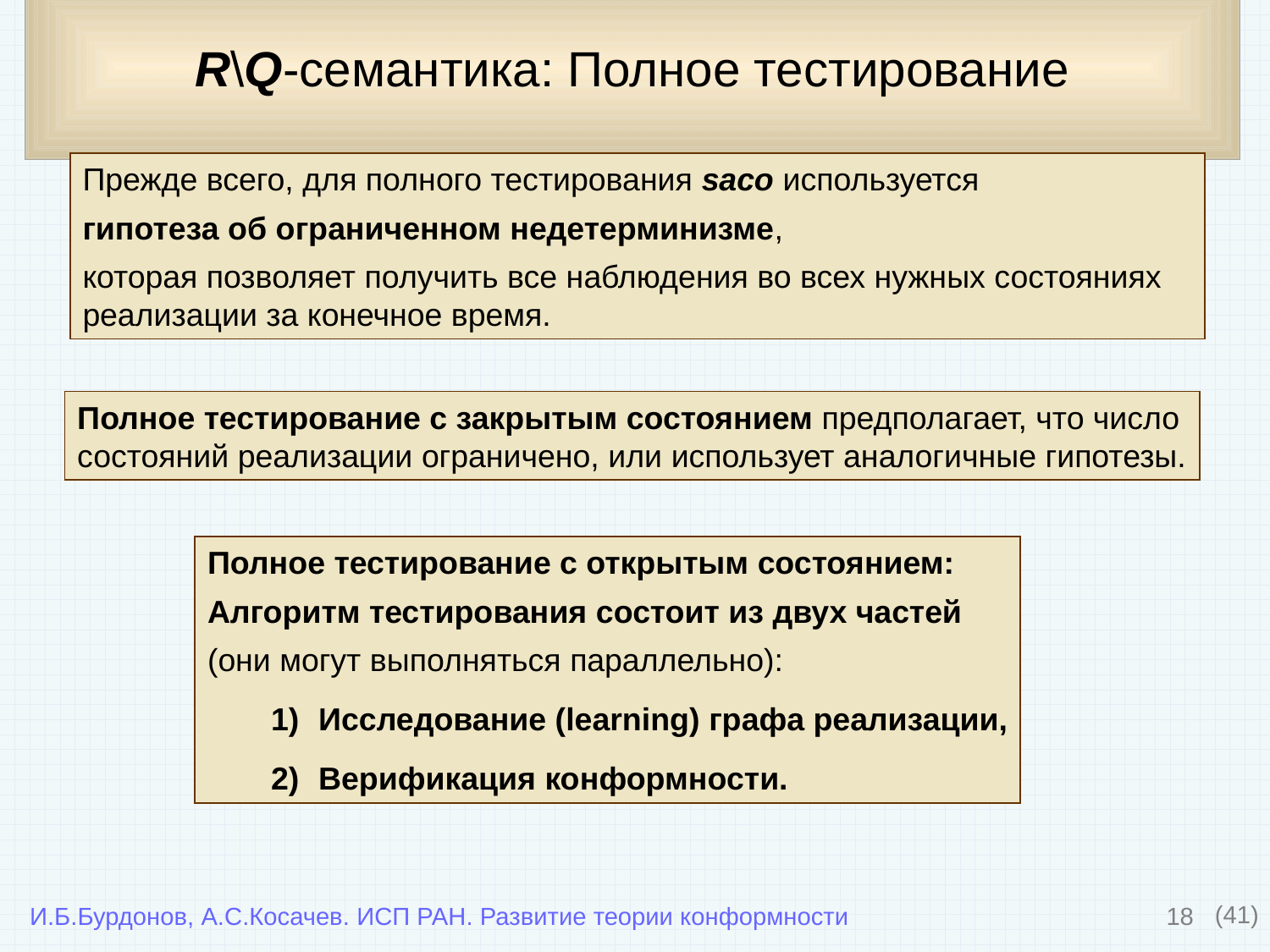

# R\Q-семантика: Полное тестирование
Прежде всего, для полного тестирования saco используется
гипотеза об ограниченном недетерминизме,
которая позволяет получить все наблюдения во всех нужных состояниях реализации за конечное время.
Полное тестирование с закрытым состоянием предполагает, что число
состояний реализации ограничено, или использует аналогичные гипотезы.
Полное тестирование с открытым состоянием:
Алгоритм тестирования состоит из двух частей
(они могут выполняться параллельно):
Исследование (learning) графа реализации,
Верификация конформности.
18
(41)
И.Б.Бурдонов, А.С.Косачев. ИСП РАН. Развитие теории конформности